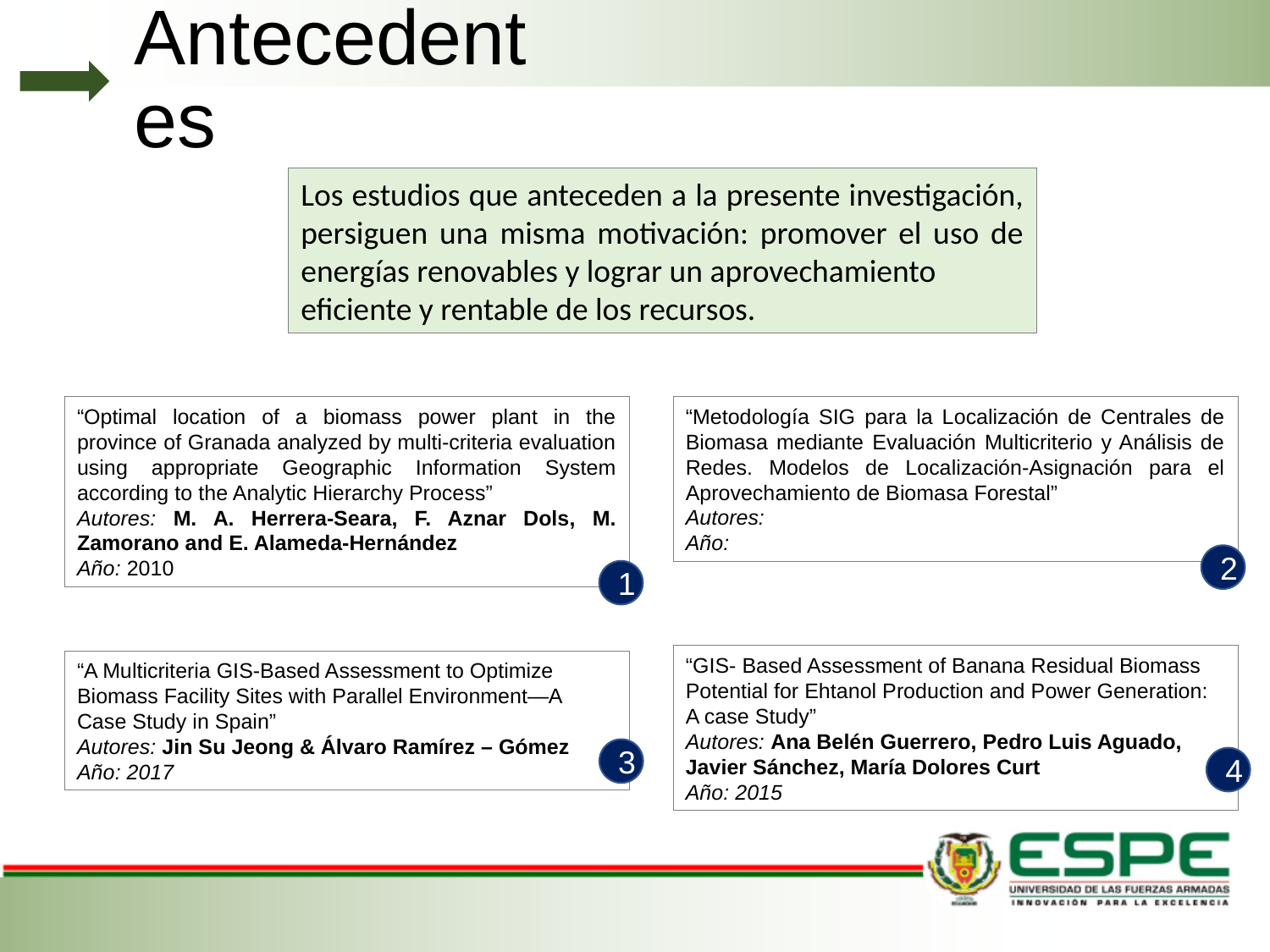

# Antecedentes

Los estudios que anteceden a la presente investigación, persiguen una misma motivación: promover el uso de energías renovables y lograr un aprovechamiento
eficiente y rentable de los recursos.
“Optimal location of a biomass power plant in the province of Granada analyzed by multi-criteria evaluation using appropriate Geographic Information System according to the Analytic Hierarchy Process”
Autores: M. A. Herrera-Seara, F. Aznar Dols, M. Zamorano and E. Alameda-Hernández
Año: 2010
“Metodología SIG para la Localización de Centrales de Biomasa mediante Evaluación Multicriterio y Análisis de Redes. Modelos de Localización-Asignación para el Aprovechamiento de Biomasa Forestal”
Autores:
Año:
2
1
“GIS- Based Assessment of Banana Residual Biomass Potential for Ehtanol Production and Power Generation: A case Study”
Autores: Ana Belén Guerrero, Pedro Luis Aguado, Javier Sánchez, María Dolores Curt
Año: 2015
“A Multicriteria GIS-Based Assessment to Optimize Biomass Facility Sites with Parallel Environment—A Case Study in Spain”
Autores: Jin Su Jeong & Álvaro Ramírez – Gómez
Año: 2017
3
4